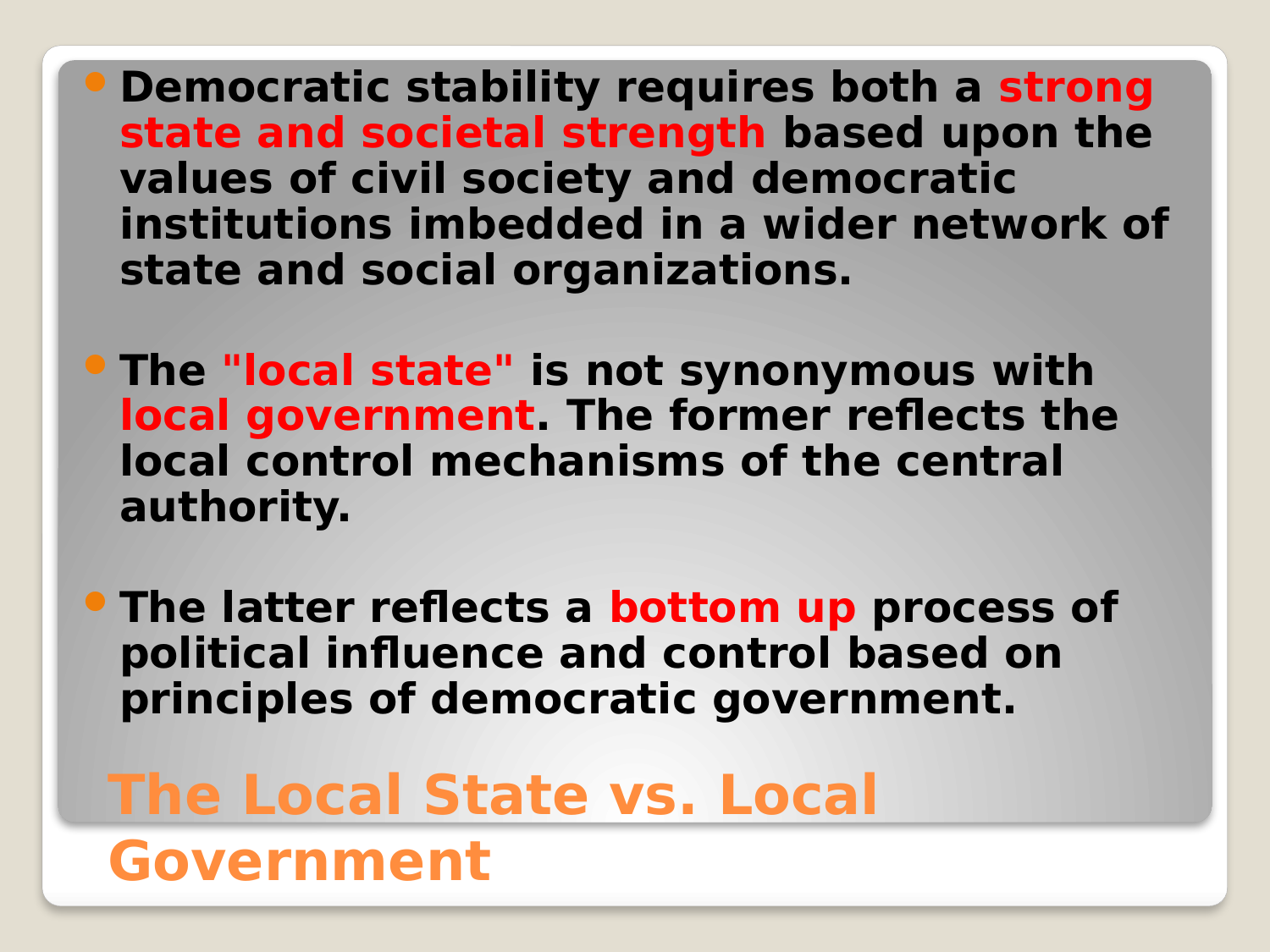

Democratic stability requires both a strong state and societal strength based upon the values of civil society and democratic institutions imbedded in a wider network of state and social organizations.

The "local state" is not synonymous with local government. The former reflects the local control mechanisms of the central authority.

The latter reflects a bottom up process of political influence and control based on principles of democratic government.

# The Local State vs. Local Government